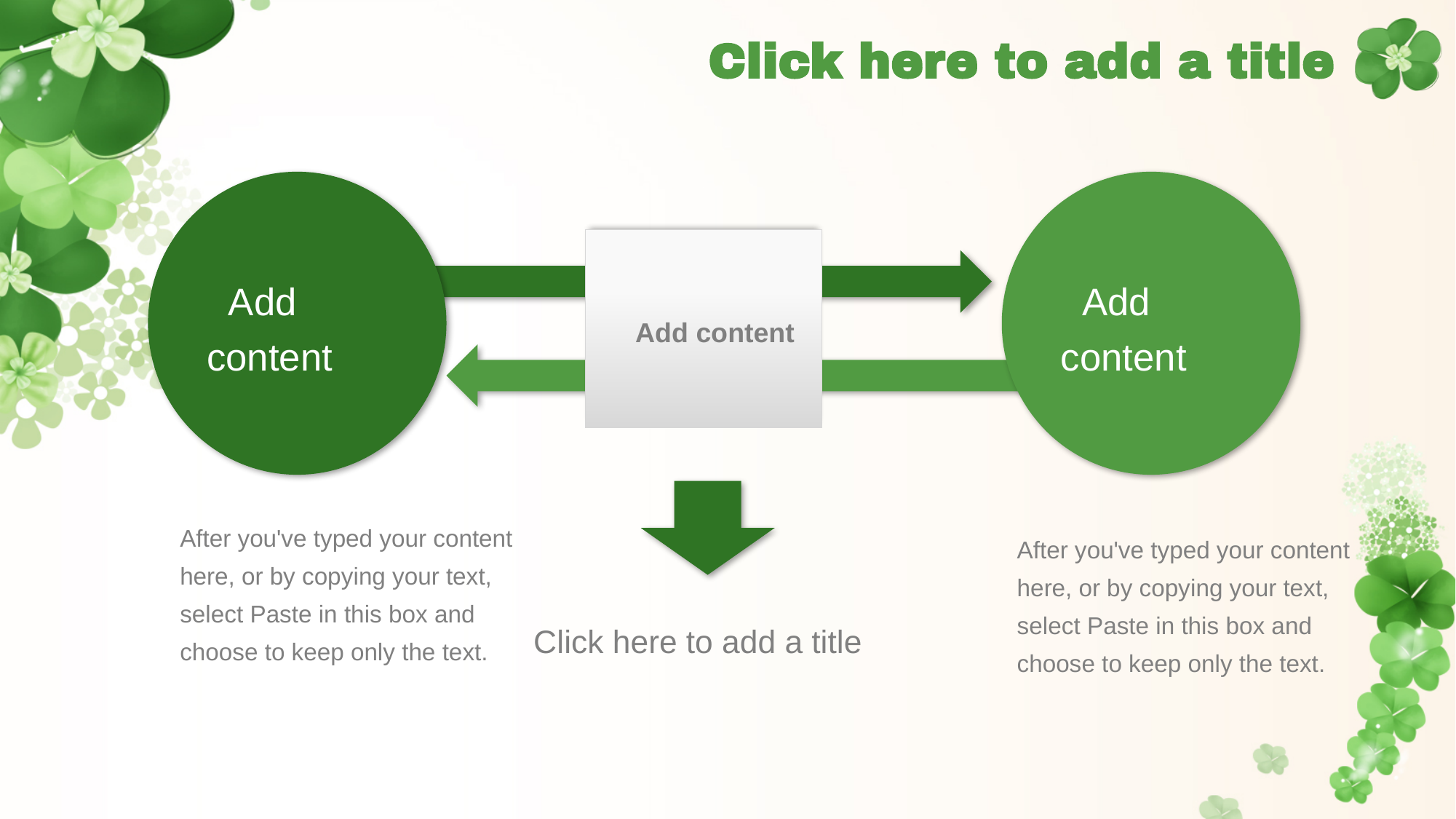

# Click here to add a title
  Add content
  Add content
   Add content

After you've typed your content here, or by copying your text, select Paste in this box and choose to keep only the text.
After you've typed your content here, or by copying your text, select Paste in this box and choose to keep only the text.
Click here to add a title